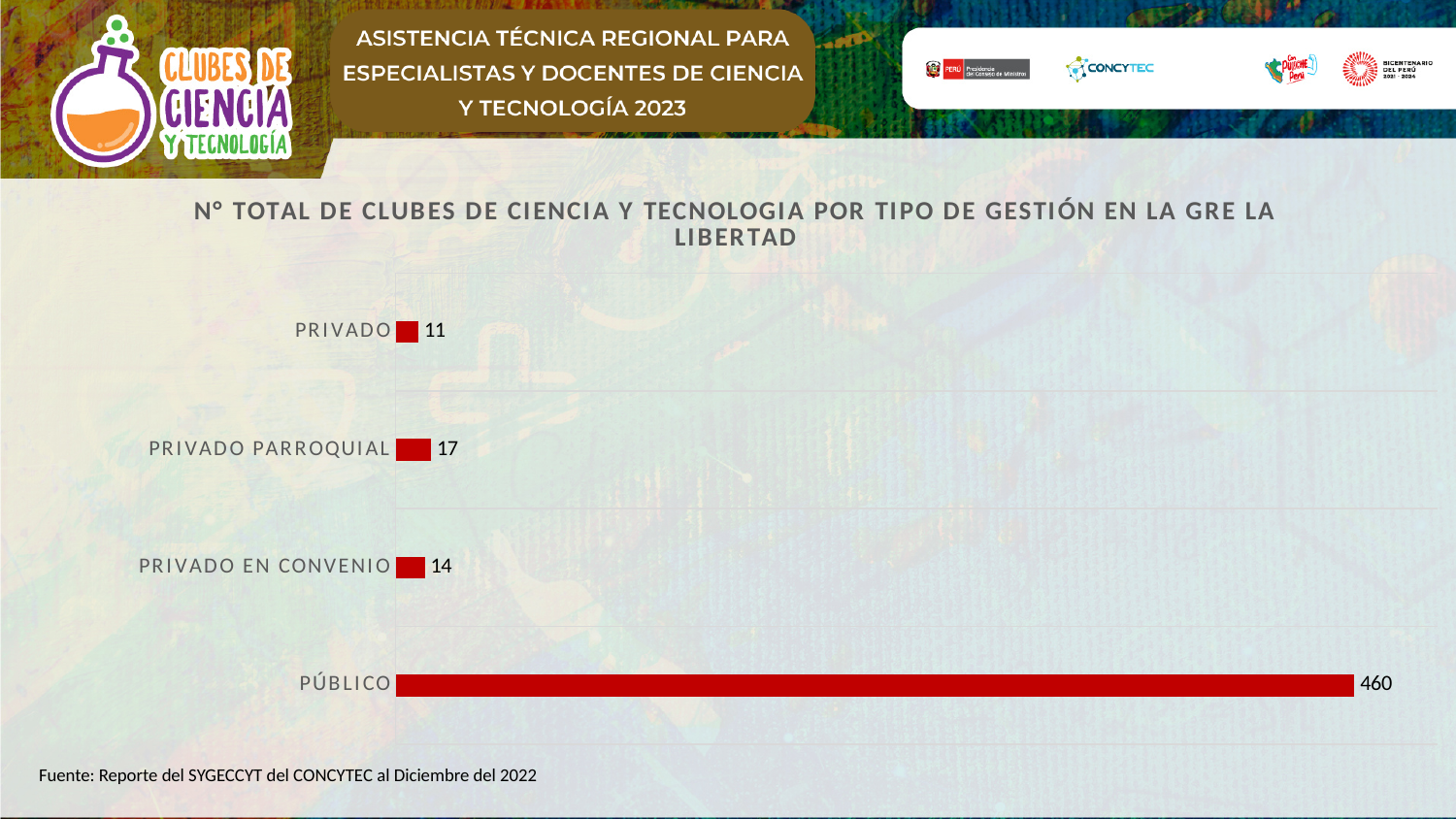

### Chart: N° TOTAL DE CLUBES DE CIENCIA Y TECNOLOGIA POR TIPO DE GESTIÓN EN LA GRE LA LIBERTAD

| Category | N° TOTAL DE CLUBES DE CIENCIA Y TECNOLOGIA |
|---|---|
| PÚBLICO | 460.0 |
| PRIVADO EN CONVENIO | 14.0 |
| PRIVADO PARROQUIAL | 17.0 |
| PRIVADO | 11.0 |
Fuente: Reporte del SYGECCYT del CONCYTEC al Diciembre del 2022
“Fuente: SIGECCYT-diciembre del 2022”